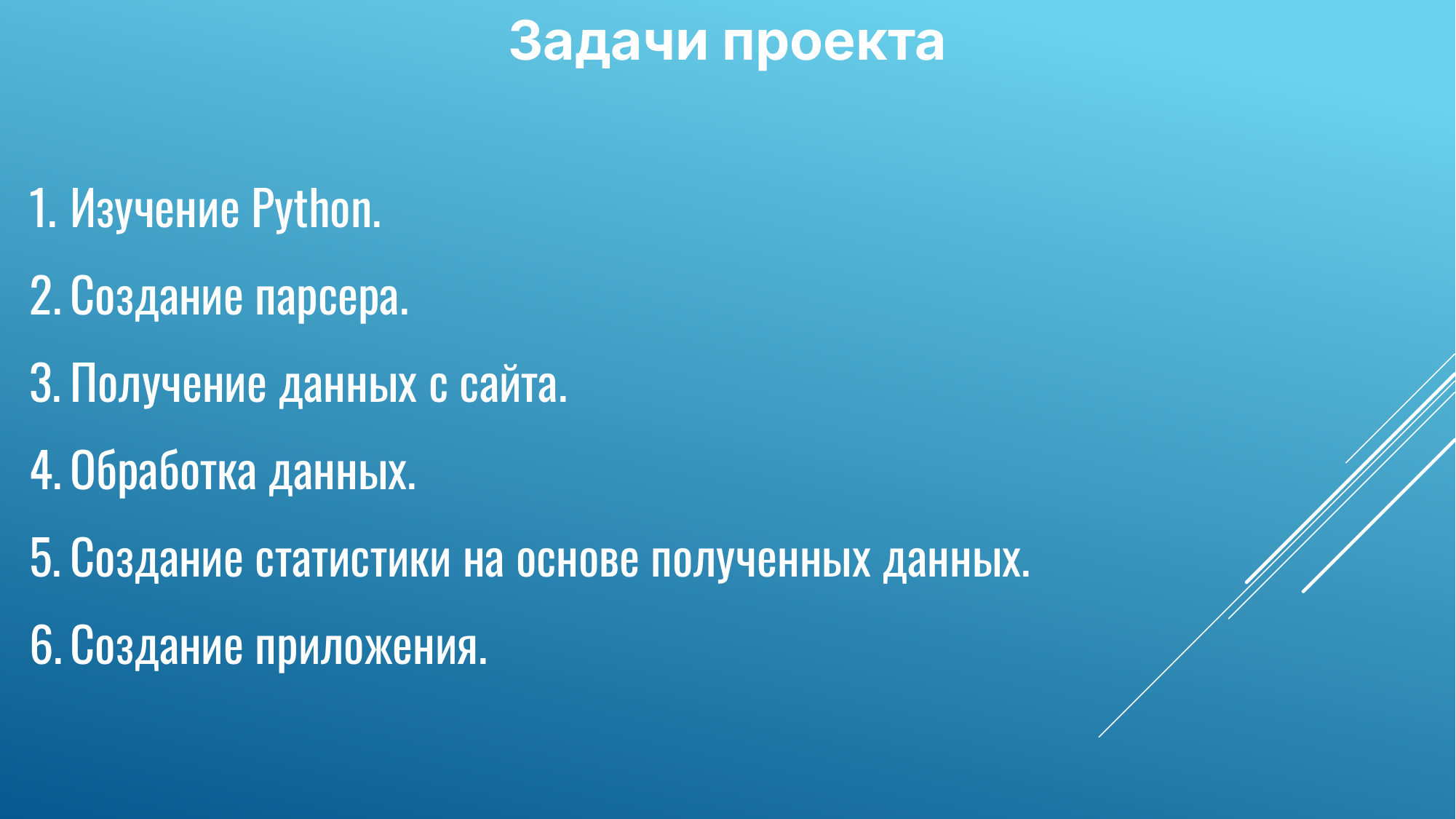

Задачи проекта
Изучение Python.
Создание парсера.
Получение данных с сайта.
Обработка данных.
Создание статистики на основе полученных данных.
Создание приложения.